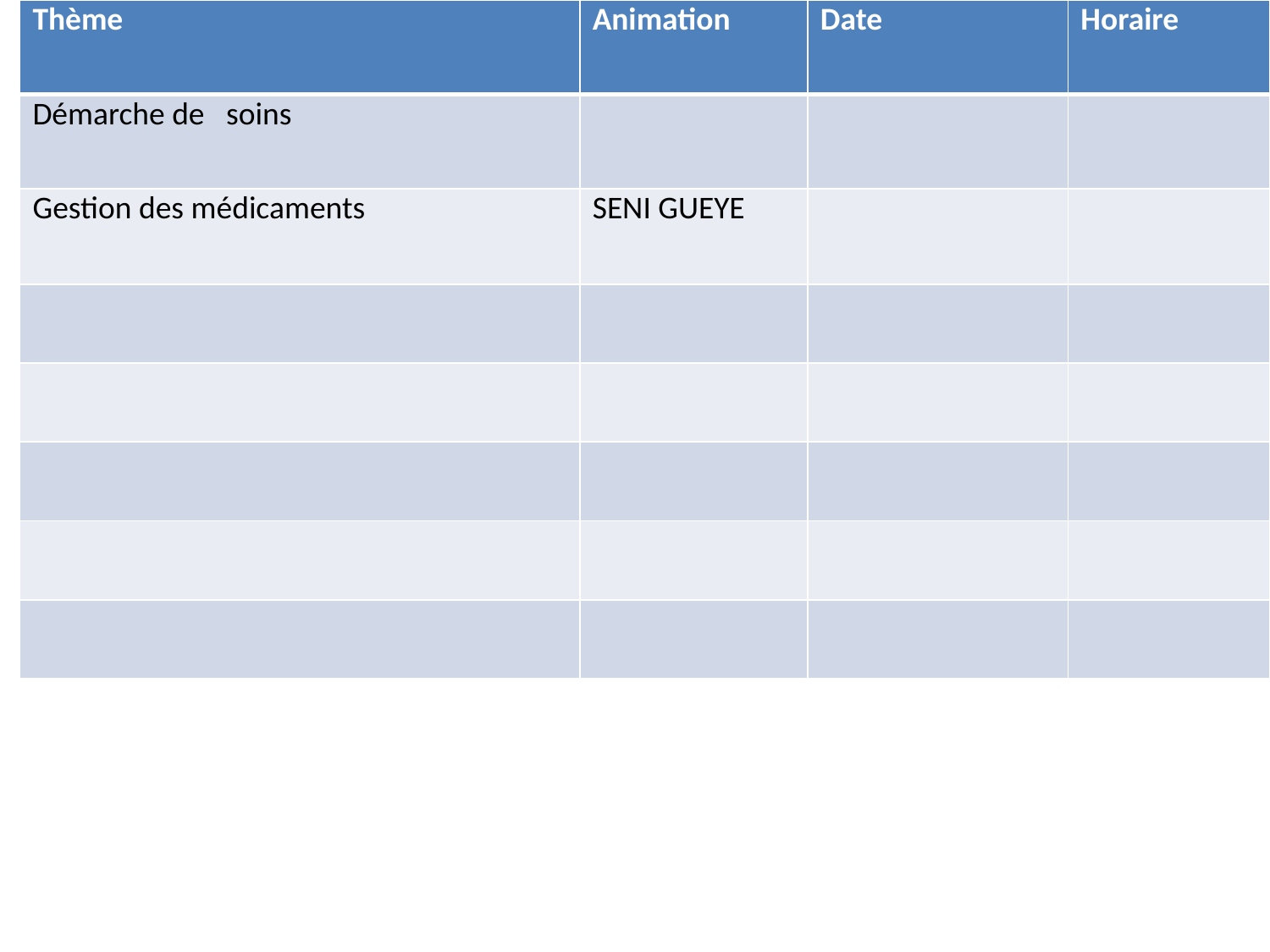

| Thème | Animation | Date | Horaire |
| --- | --- | --- | --- |
| Démarche de soins |  |  |  |
| Gestion des médicaments | SENI GUEYE |  |  |
|  |  |  |  |
|  |  |  |  |
|  |  |  |  |
|  |  |  |  |
|  |  |  |  |
#